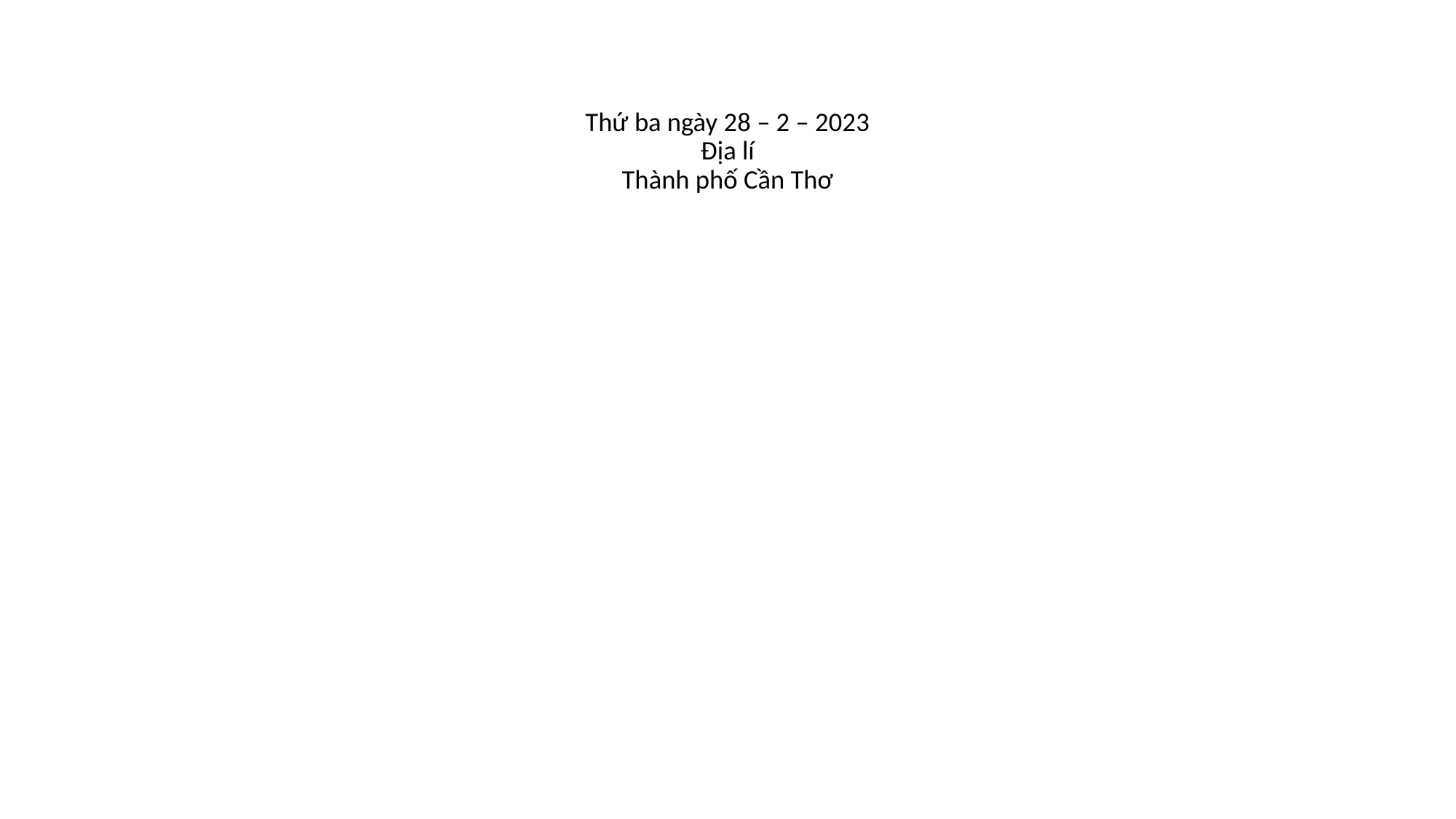

# Thứ ba ngày 28 – 2 – 2023 Địa lí Thành phố Cần Thơ

Thứ ba, ngThứày 28 tháng 02 năm 2023